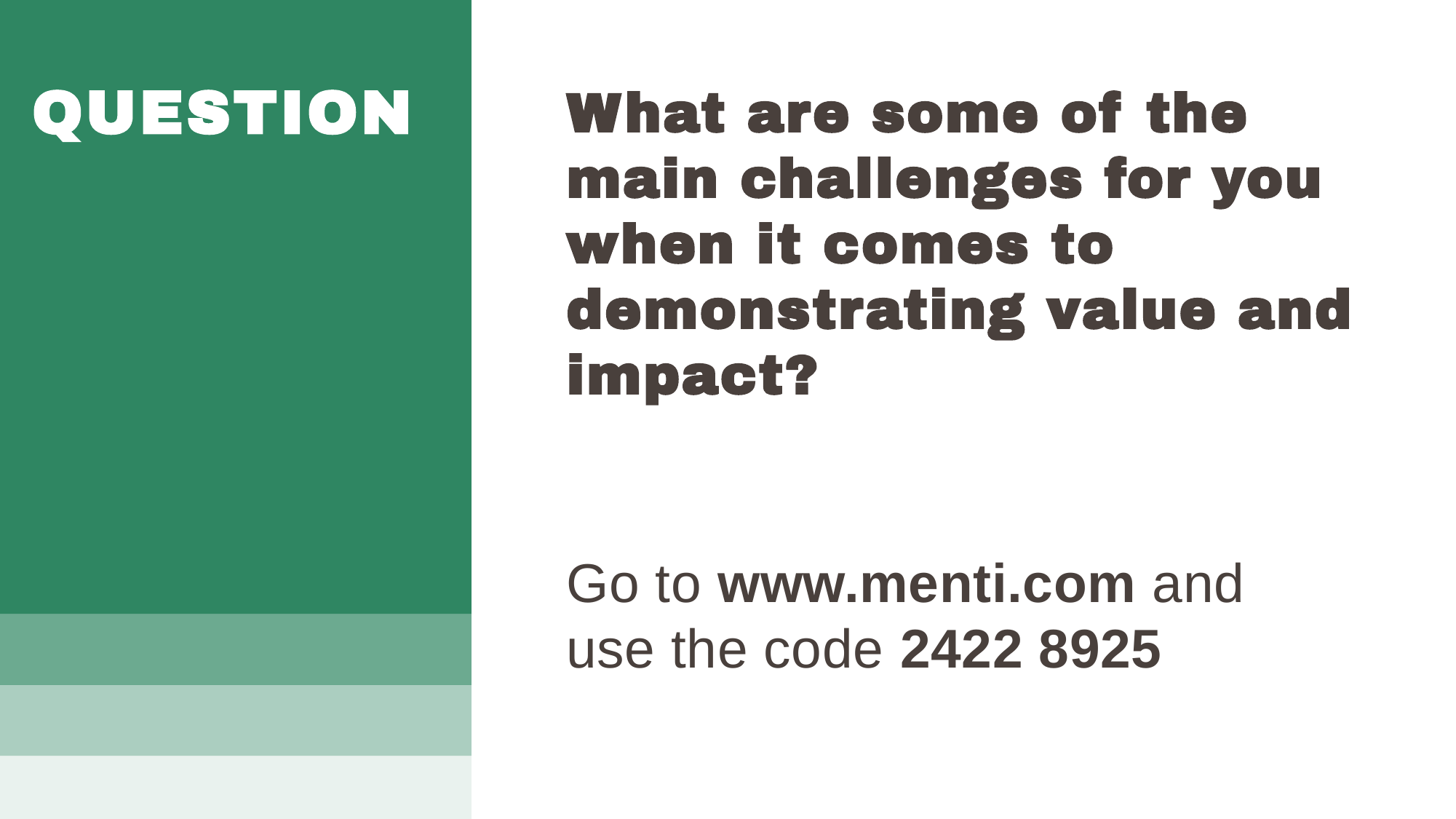

QUESTION
What are some of the main challenges for you when it comes to demonstrating value and impact?

Go to www.menti.com and use the code 2422 8925